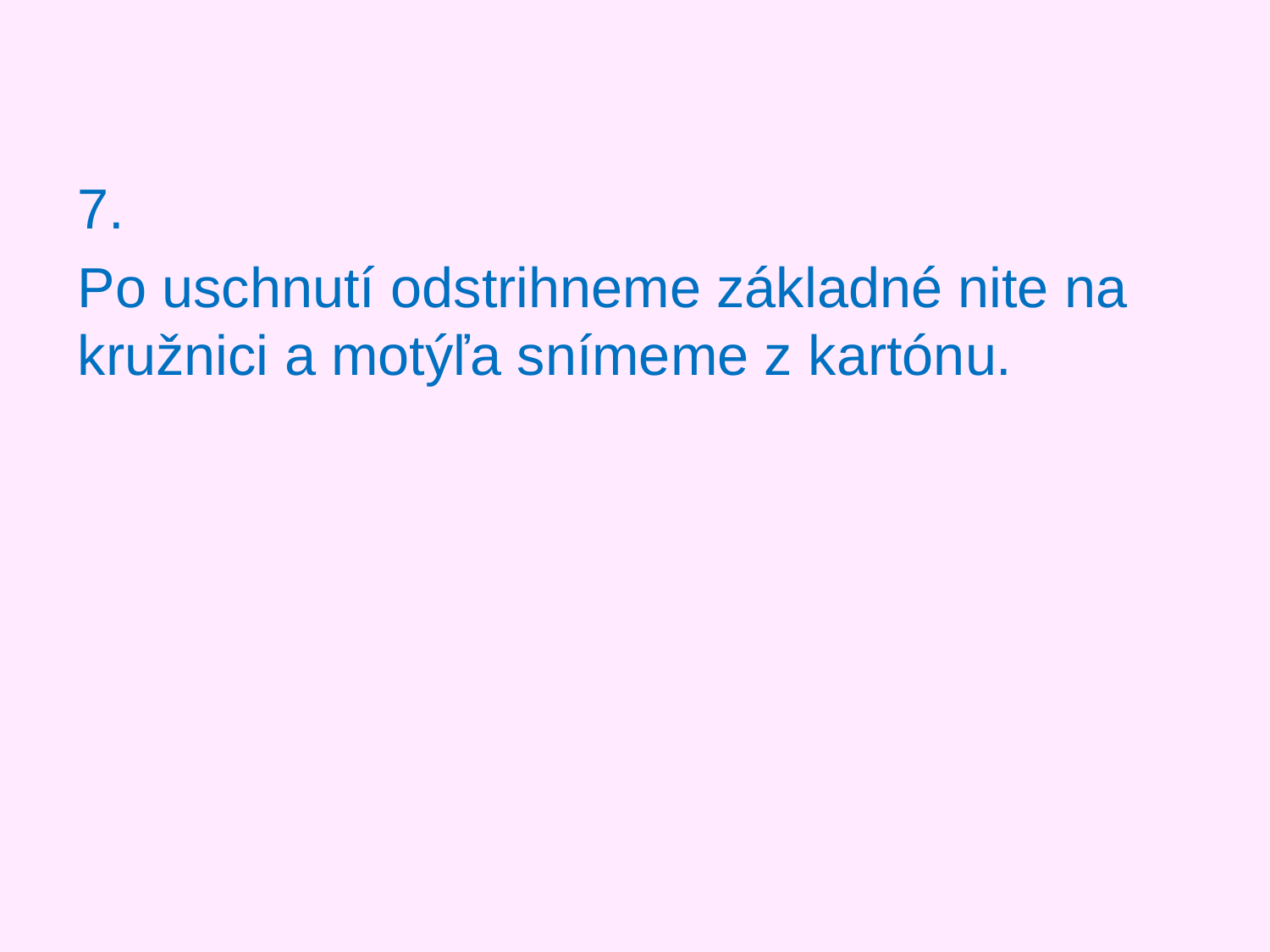

7.
Po uschnutí odstrihneme základné nite na kružnici a motýľa snímeme z kartónu.